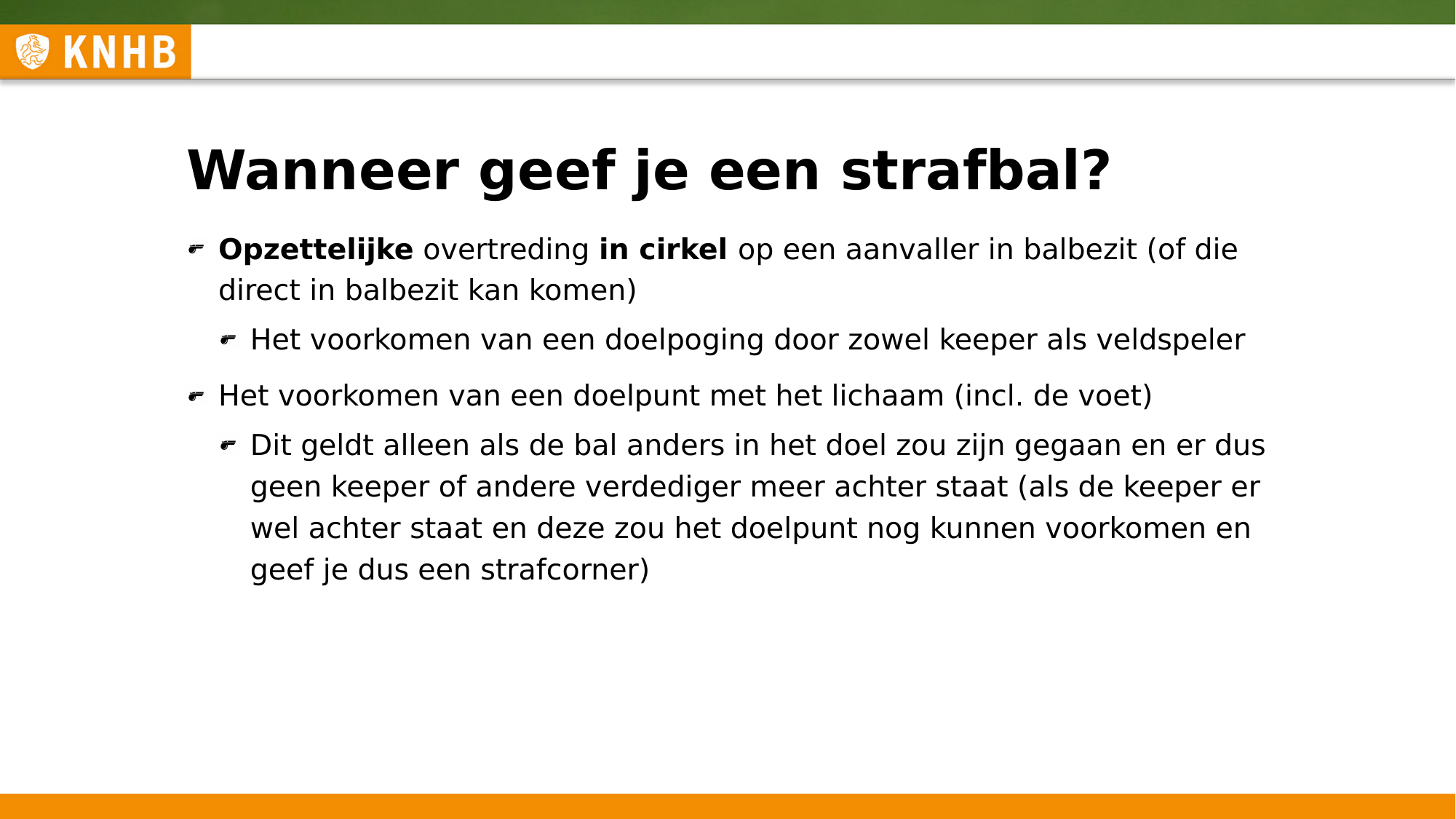

# Wanneer geef je een strafbal?
Opzettelijke overtreding in cirkel op een aanvaller in balbezit (of die direct in balbezit kan komen)
Het voorkomen van een doelpoging door zowel keeper als veldspeler
Het voorkomen van een doelpunt met het lichaam (incl. de voet)
Dit geldt alleen als de bal anders in het doel zou zijn gegaan en er dus geen keeper of andere verdediger meer achter staat (als de keeper er wel achter staat en deze zou het doelpunt nog kunnen voorkomen en geef je dus een strafcorner)